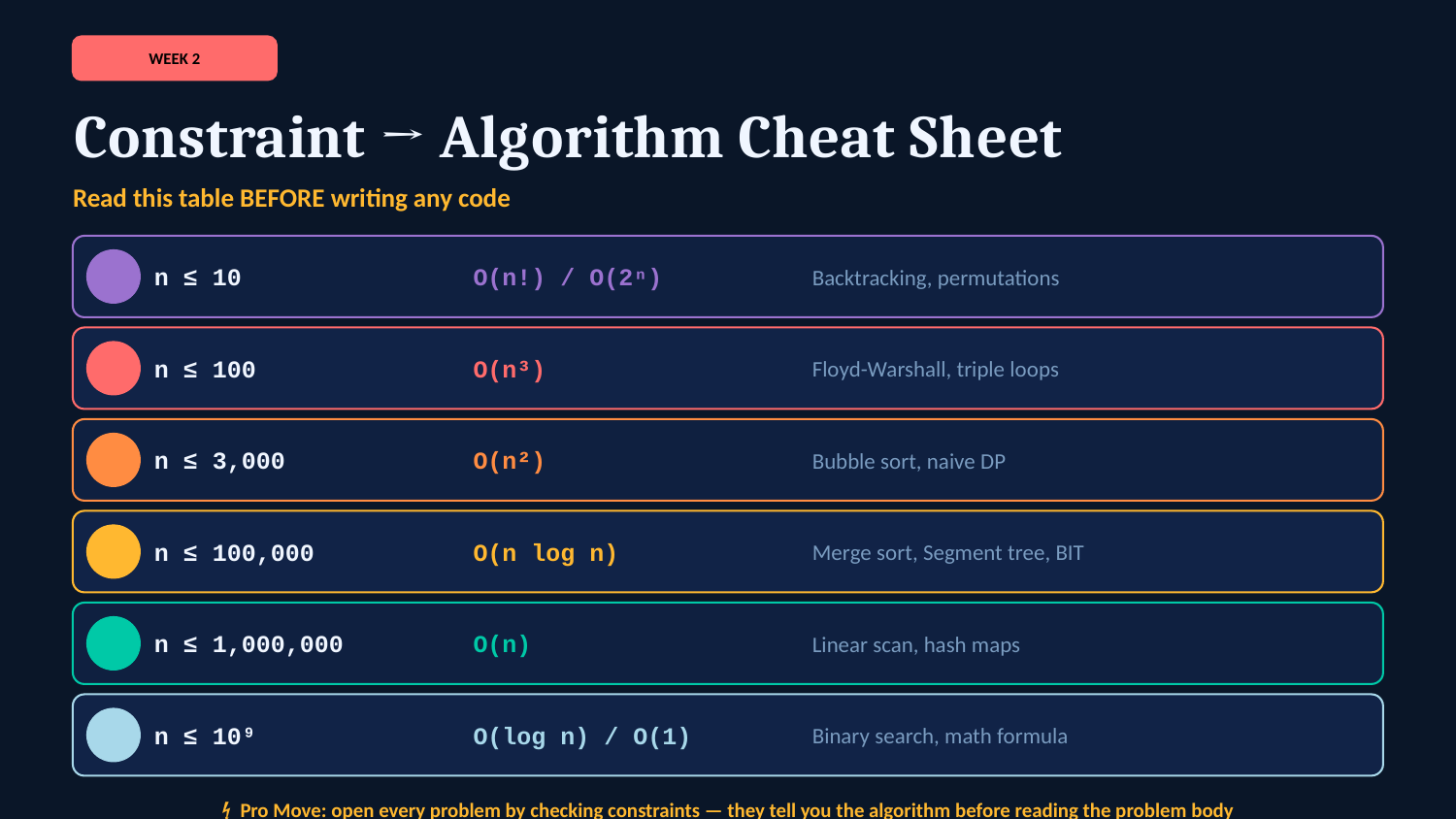

WEEK 2
Constraint → Algorithm Cheat Sheet
Read this table BEFORE writing any code

n ≤ 10
O(n!) / O(2ⁿ)
Backtracking, permutations

n ≤ 100
O(n³)
Floyd-Warshall, triple loops

n ≤ 3,000
O(n²)
Bubble sort, naive DP

n ≤ 100,000
O(n log n)
Merge sort, Segment tree, BIT

n ≤ 1,000,000
O(n)
Linear scan, hash maps

n ≤ 10⁹
O(log n) / O(1)
Binary search, math formula

⚡  Pro Move: open every problem by checking constraints — they tell you the algorithm before reading the problem body